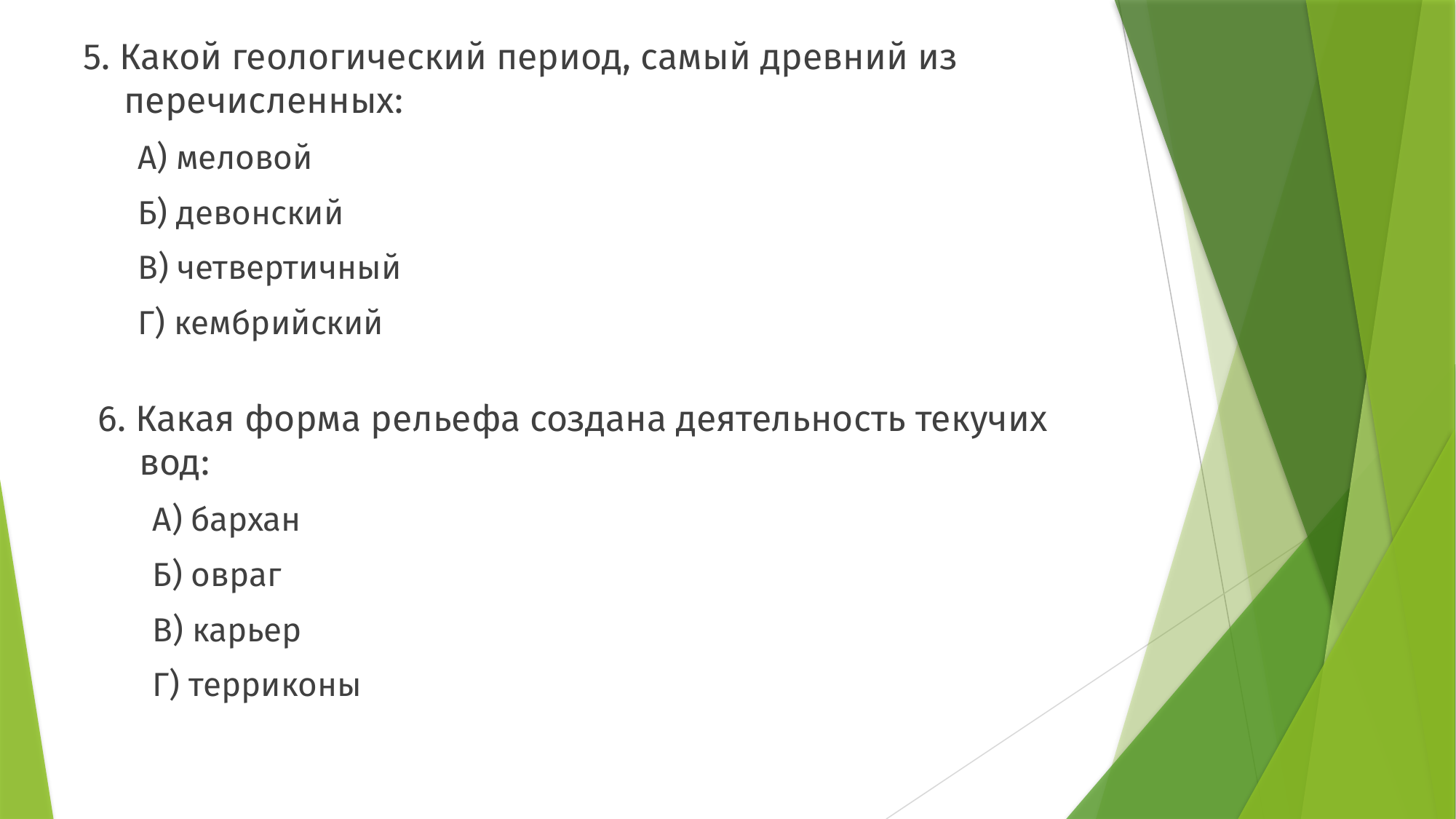

5. Какой геологический период, самый древний из перечисленных:
А) меловой
Б) девонский
В) четвертичный
Г) кембрийский
6. Какая форма рельефа создана деятельность текучих вод:
А) бархан
Б) овраг
В) карьер
Г) терриконы